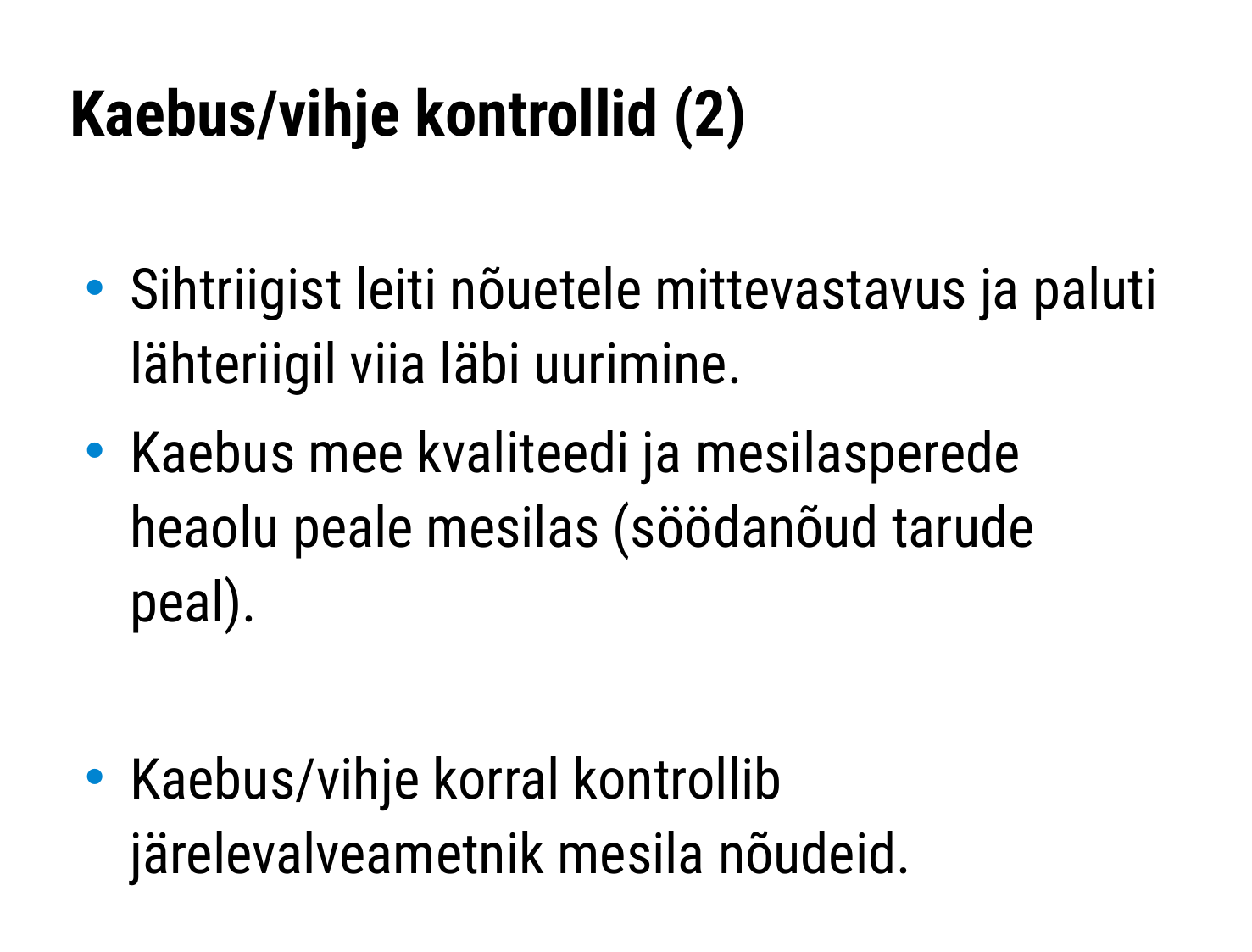

# Kaebus/vihje kontrollid (2)
Sihtriigist leiti nõuetele mittevastavus ja paluti lähteriigil viia läbi uurimine.
Kaebus mee kvaliteedi ja mesilasperede heaolu peale mesilas (söödanõud tarude peal).

Kaebus/vihje korral kontrollib järelevalveametnik mesila nõudeid.